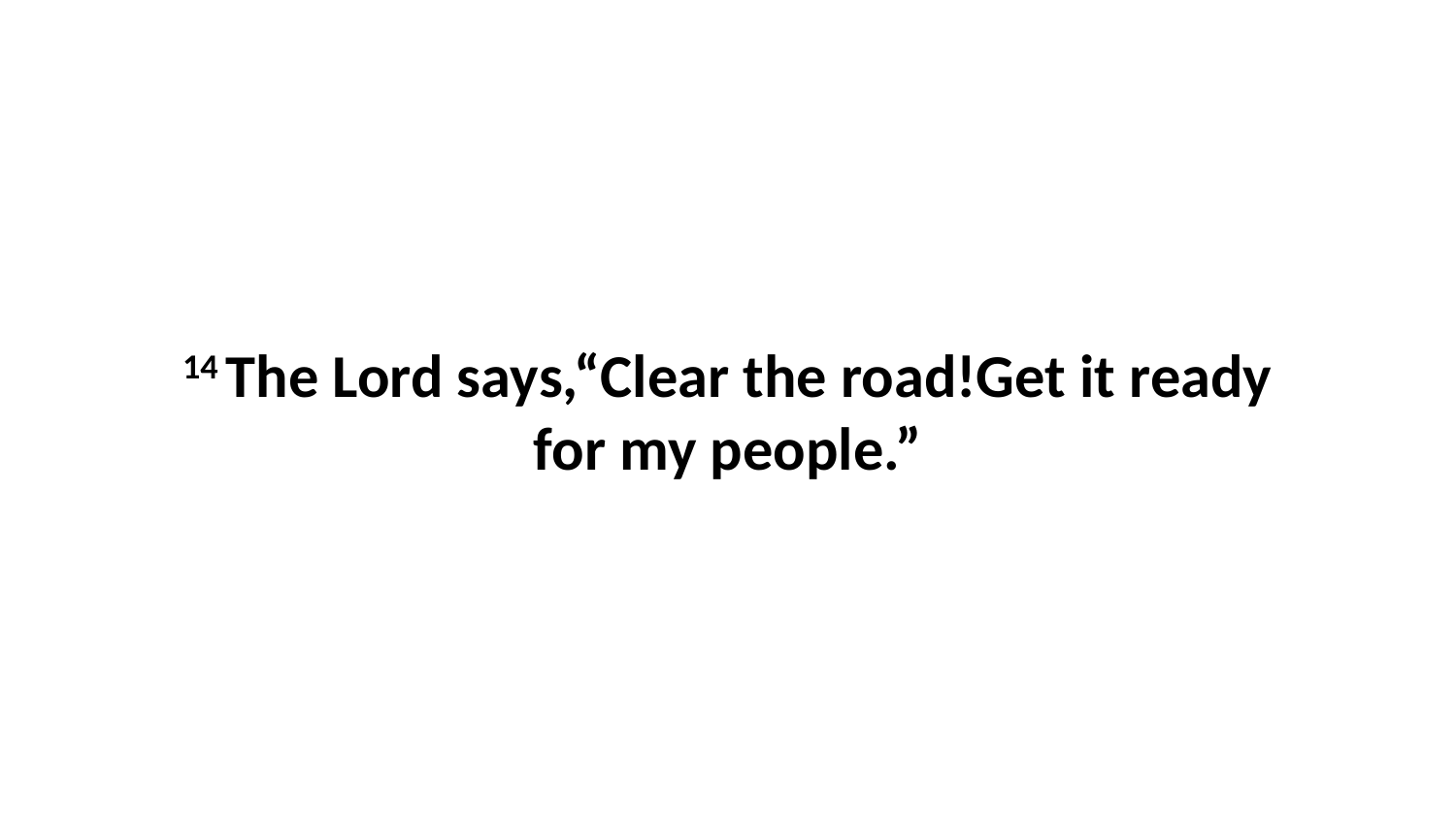

14 The Lord says,“Clear the road!Get it ready for my people.”